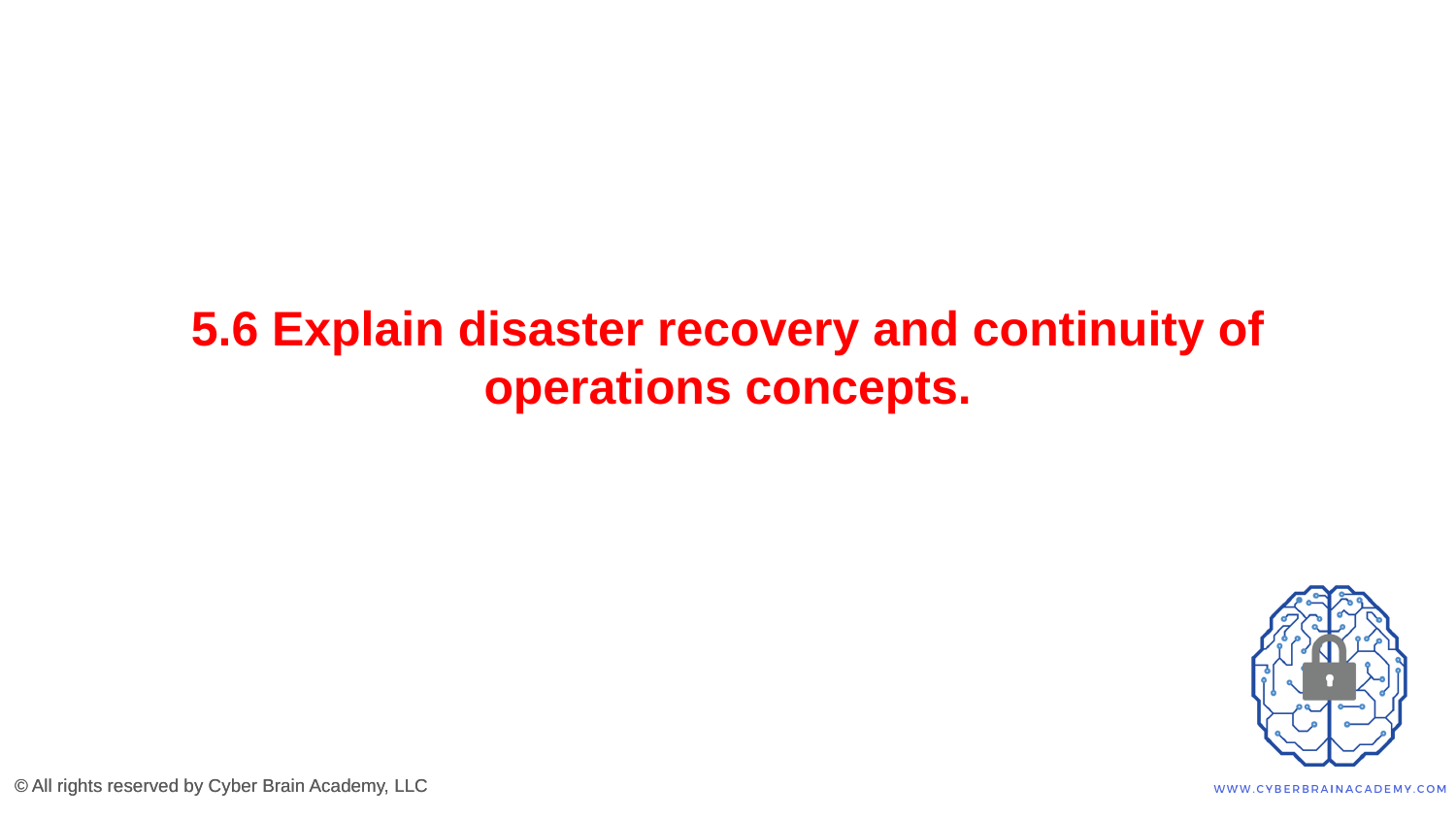

# 5.6 Explain disaster recovery and continuity of operations concepts.